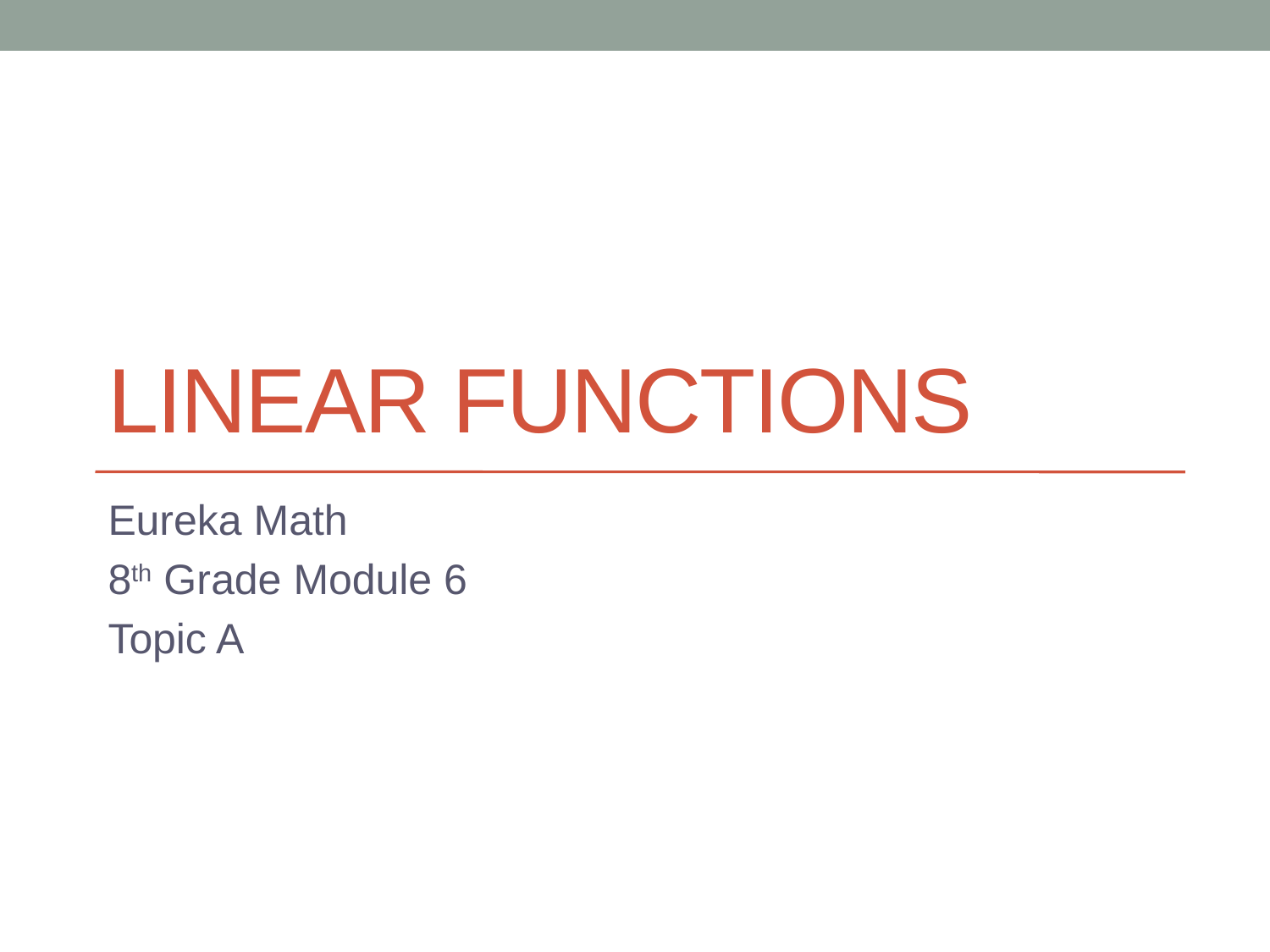

# Linear Functions
Eureka Math
8th Grade Module 6
Topic A